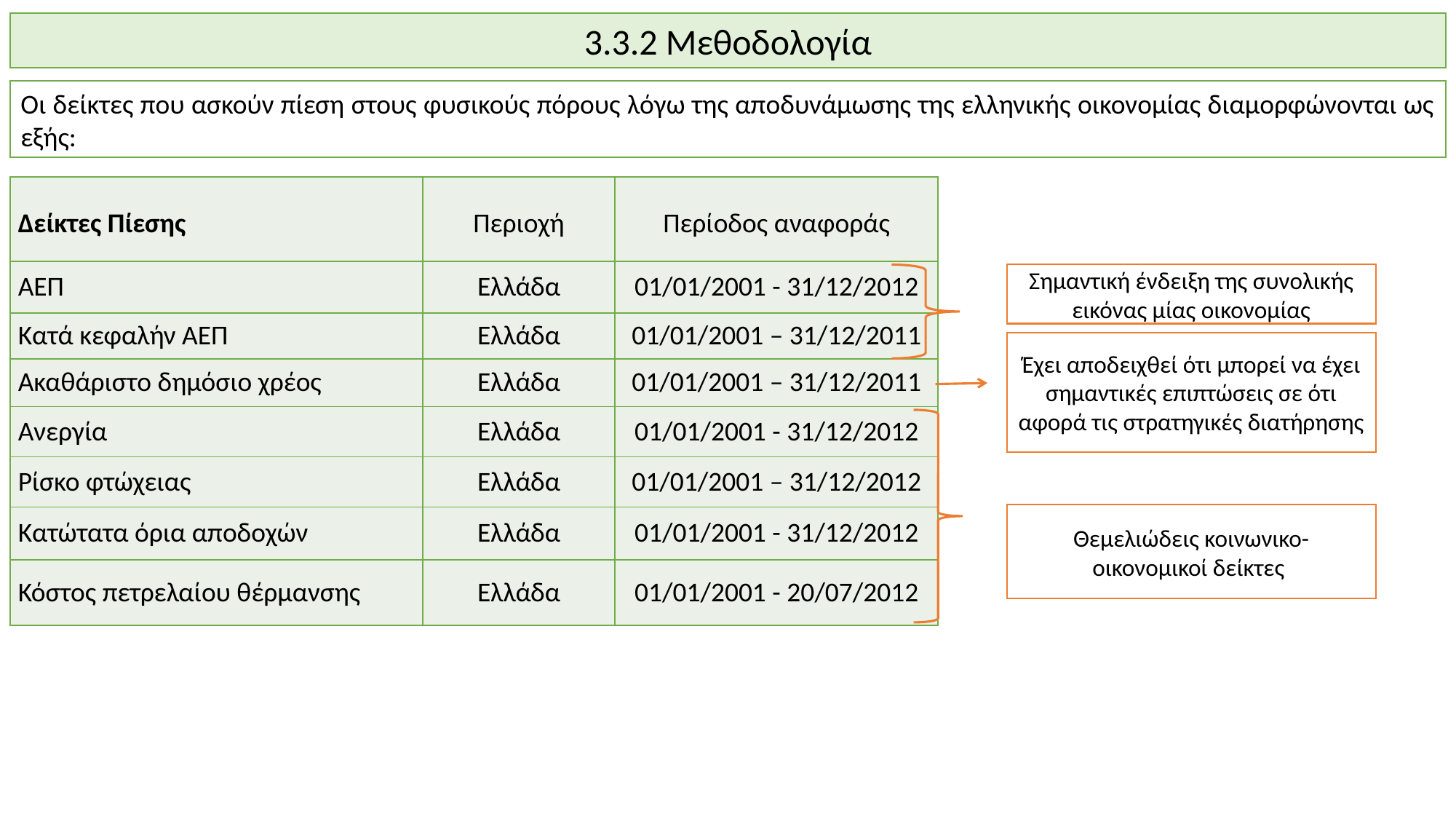

3.3.2 Μεθοδολογία
Οι δείκτες που ασκούν πίεση στους φυσικούς πόρους λόγω της αποδυνάμωσης της ελληνικής οικονομίας διαμορφώνονται ως εξής:
| Δείκτες Πίεσης | Περιοχή | Περίοδος αναφοράς |
| --- | --- | --- |
| ΑΕΠ | Ελλάδα | 01/01/2001 - 31/12/2012 |
| Κατά κεφαλήν ΑΕΠ | Ελλάδα | 01/01/2001 – 31/12/2011 |
| Ακαθάριστο δημόσιο χρέος | Ελλάδα | 01/01/2001 – 31/12/2011 |
| Ανεργία | Ελλάδα | 01/01/2001 - 31/12/2012 |
| Ρίσκο φτώχειας | Ελλάδα | 01/01/2001 – 31/12/2012 |
| Κατώτατα όρια αποδοχών | Ελλάδα | 01/01/2001 - 31/12/2012 |
| Κόστος πετρελαίου θέρμανσης | Ελλάδα | 01/01/2001 - 20/07/2012 |

Σημαντική ένδειξη της συνολικής εικόνας μίας οικονομίας
Έχει αποδειχθεί ότι μπορεί να έχει σημαντικές επιπτώσεις σε ότι αφορά τις στρατηγικές διατήρησης

Θεμελιώδεις κοινωνικο-οικονομικοί δείκτες